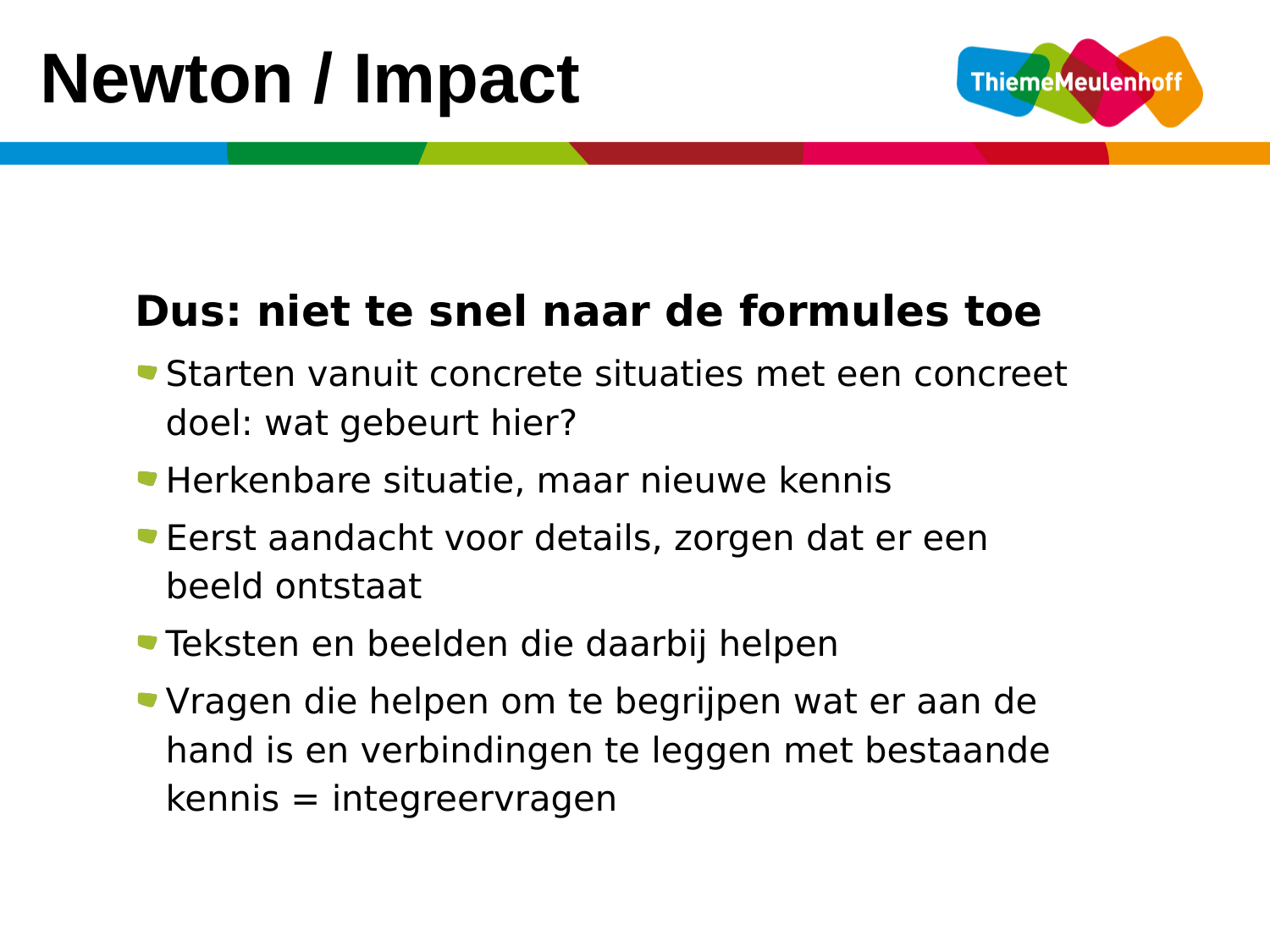

Newton / Impact

Dus: niet te snel naar de formules toe
Starten vanuit concrete situaties met een concreet doel: wat gebeurt hier?
Herkenbare situatie, maar nieuwe kennis
Eerst aandacht voor details, zorgen dat er een beeld ontstaat
Teksten en beelden die daarbij helpen
Vragen die helpen om te begrijpen wat er aan de hand is en verbindingen te leggen met bestaande kennis = integreervragen